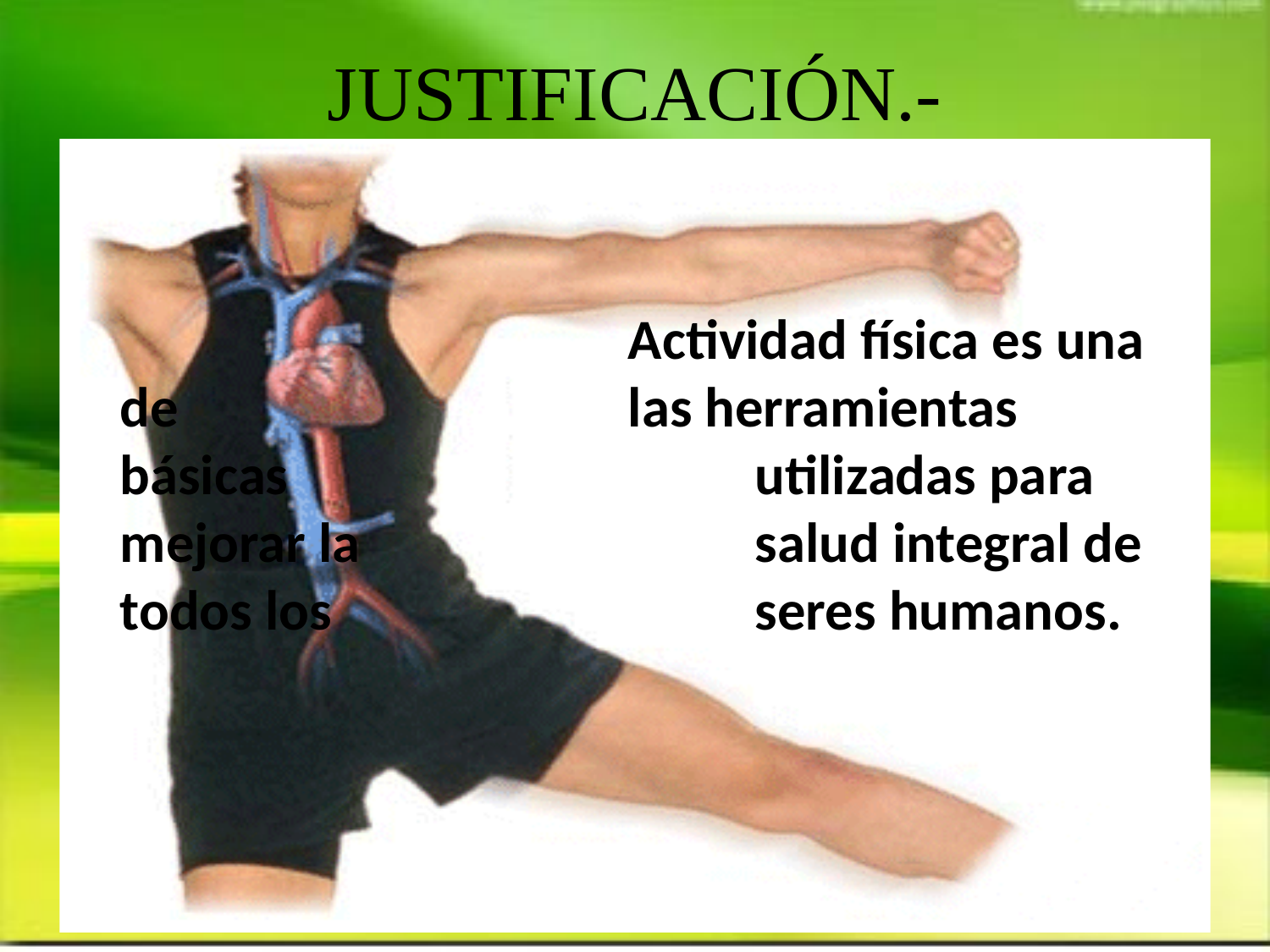

# JUSTIFICACIÓN.-

					Actividad física es una de 				las herramientas básicas 				utilizadas para mejorar la 				salud integral de todos los 				seres humanos.